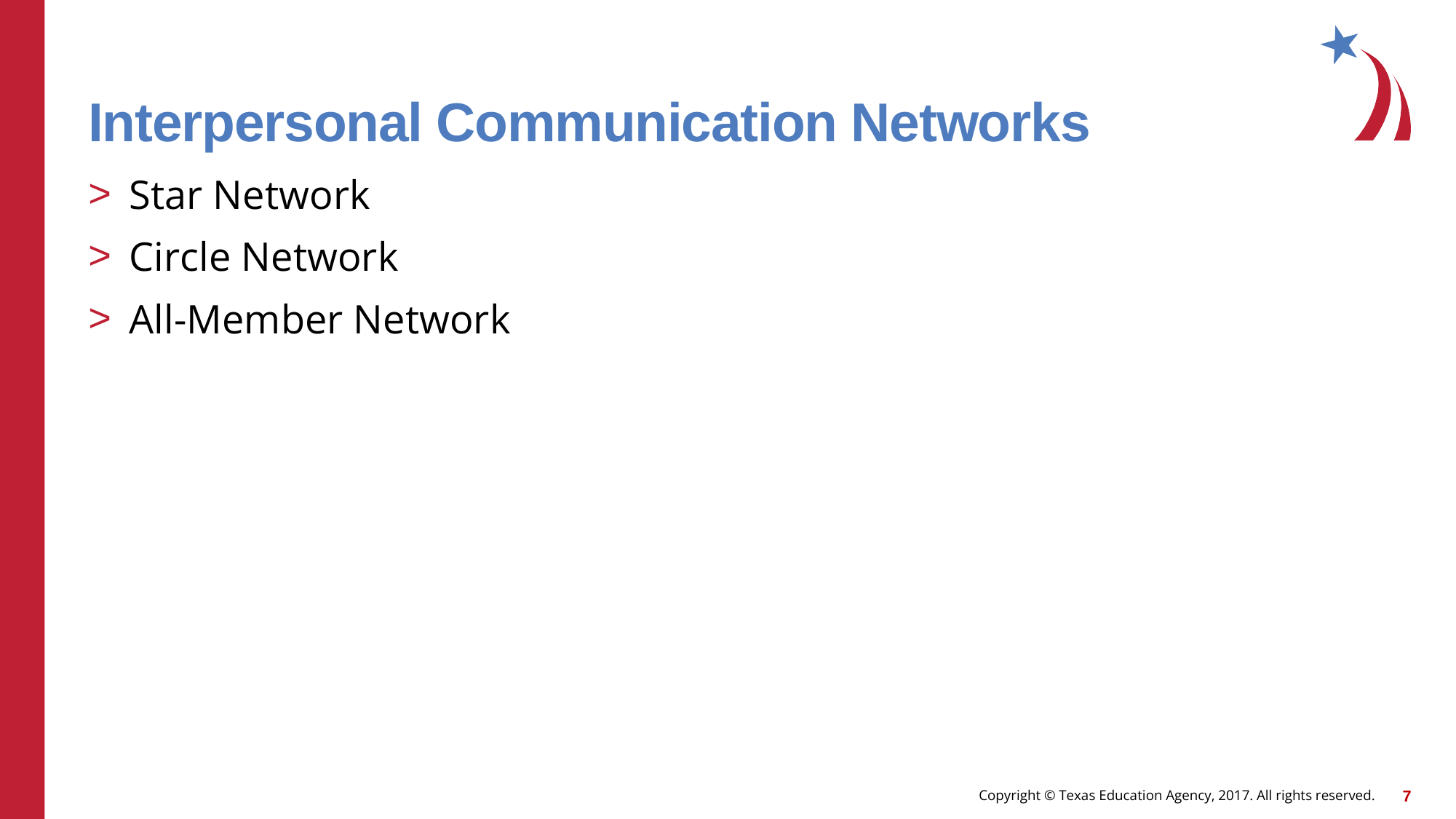

# Interpersonal Communication Networks
Star Network
Circle Network
All-Member Network